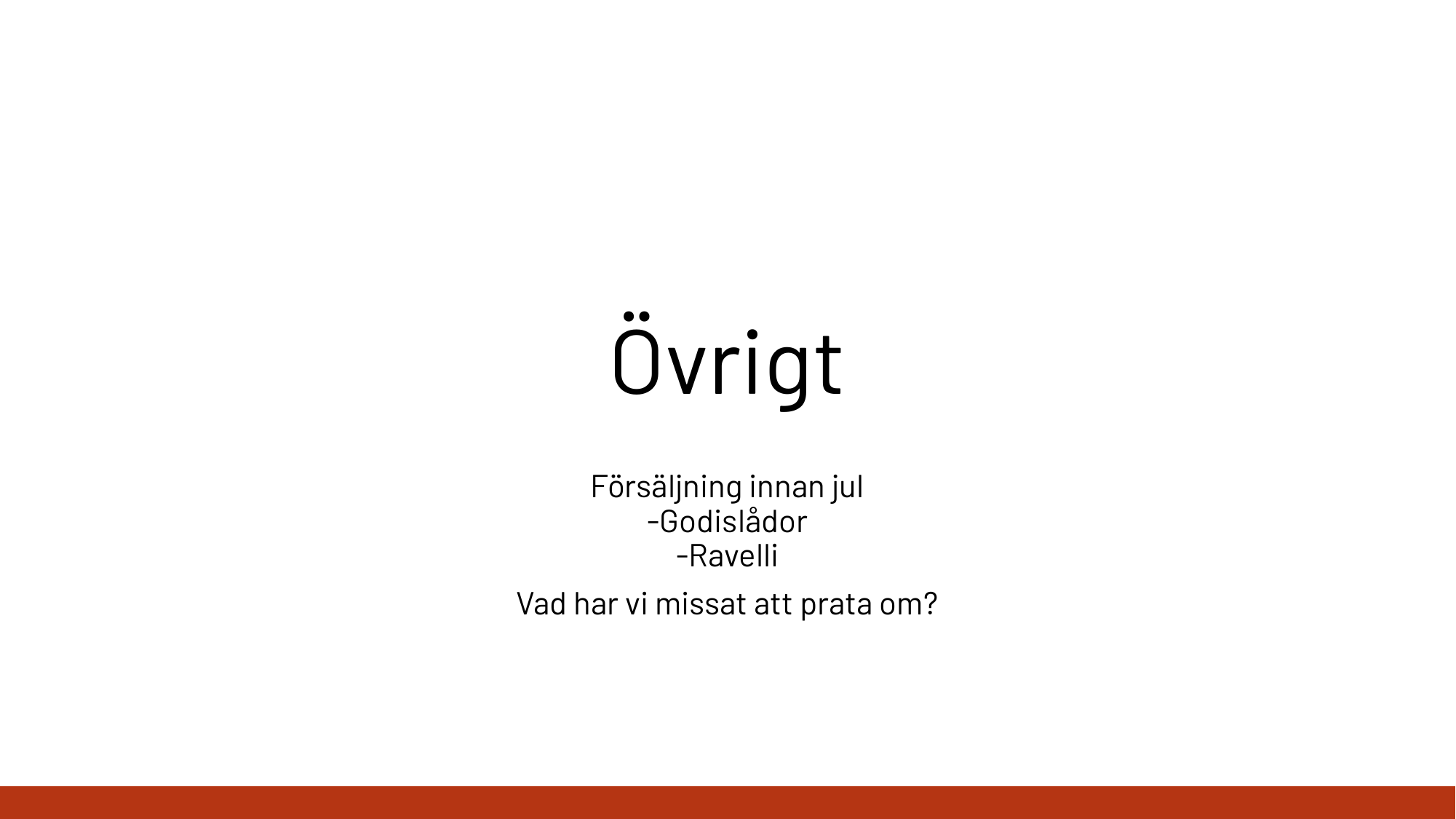

# Övrigt
Försäljning innan jul
-Godislådor
-Ravelli
Vad har vi missat att prata om?